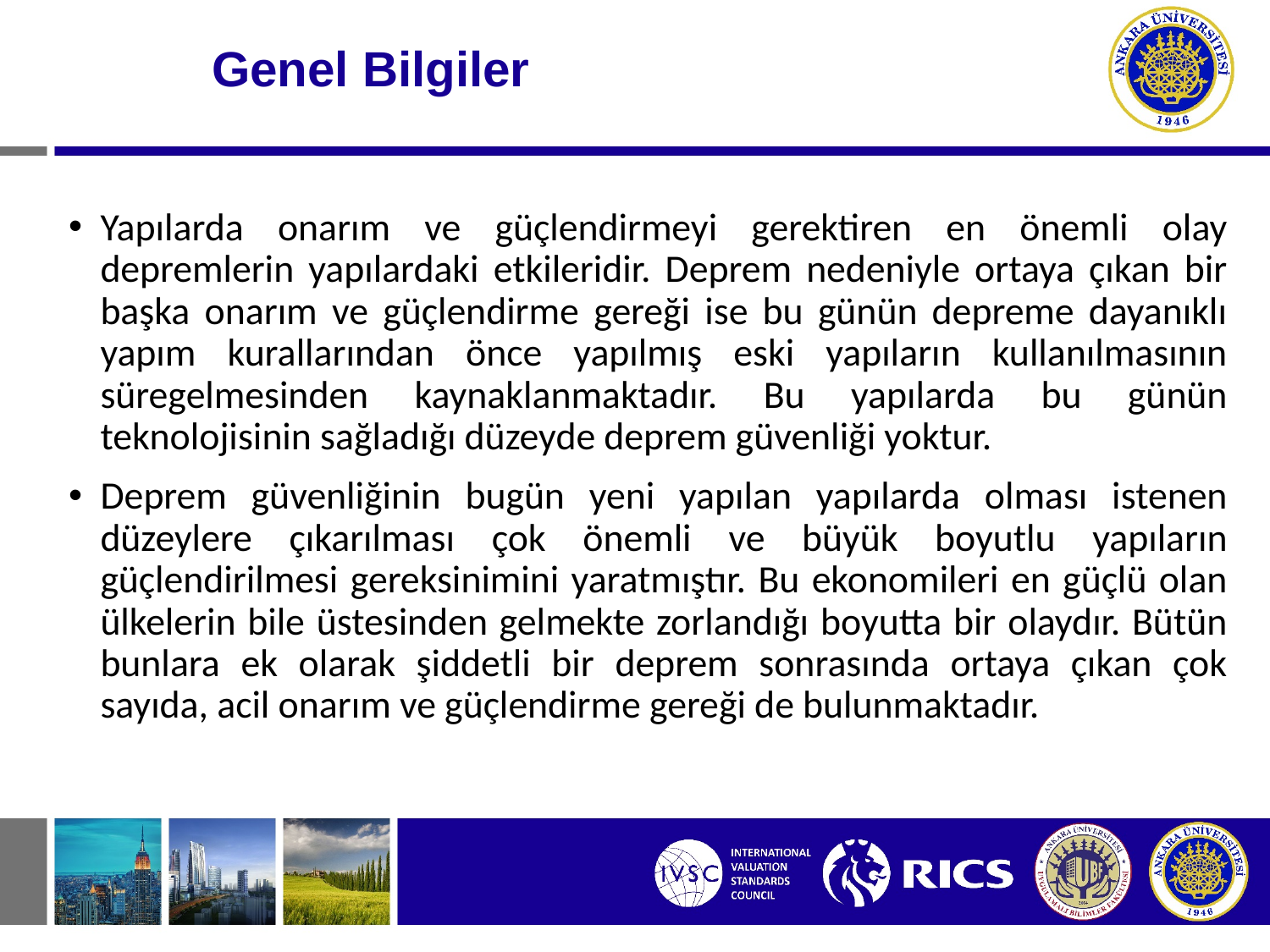

# Genel Bilgiler
Yapılarda onarım ve güçlendirmeyi gerektiren en önemli olay depremlerin yapılardaki etkileridir. Deprem nedeniyle ortaya çıkan bir başka onarım ve güçlendirme gereği ise bu günün depreme dayanıklı yapım kurallarından önce yapılmış eski yapıların kullanılmasının süregelmesinden kaynaklanmaktadır. Bu yapılarda bu günün teknolojisinin sağladığı düzeyde deprem güvenliği yoktur.
Deprem güvenliğinin bugün yeni yapılan yapılarda olması istenen düzeylere çıkarılması çok önemli ve büyük boyutlu yapıların güçlendirilmesi gereksinimini yaratmıştır. Bu ekonomileri en güçlü olan ülkelerin bile üstesinden gelmekte zorlandığı boyutta bir olaydır. Bütün bunlara ek olarak şiddetli bir deprem sonrasında ortaya çıkan çok sayıda, acil onarım ve güçlendirme gereği de bulunmaktadır.